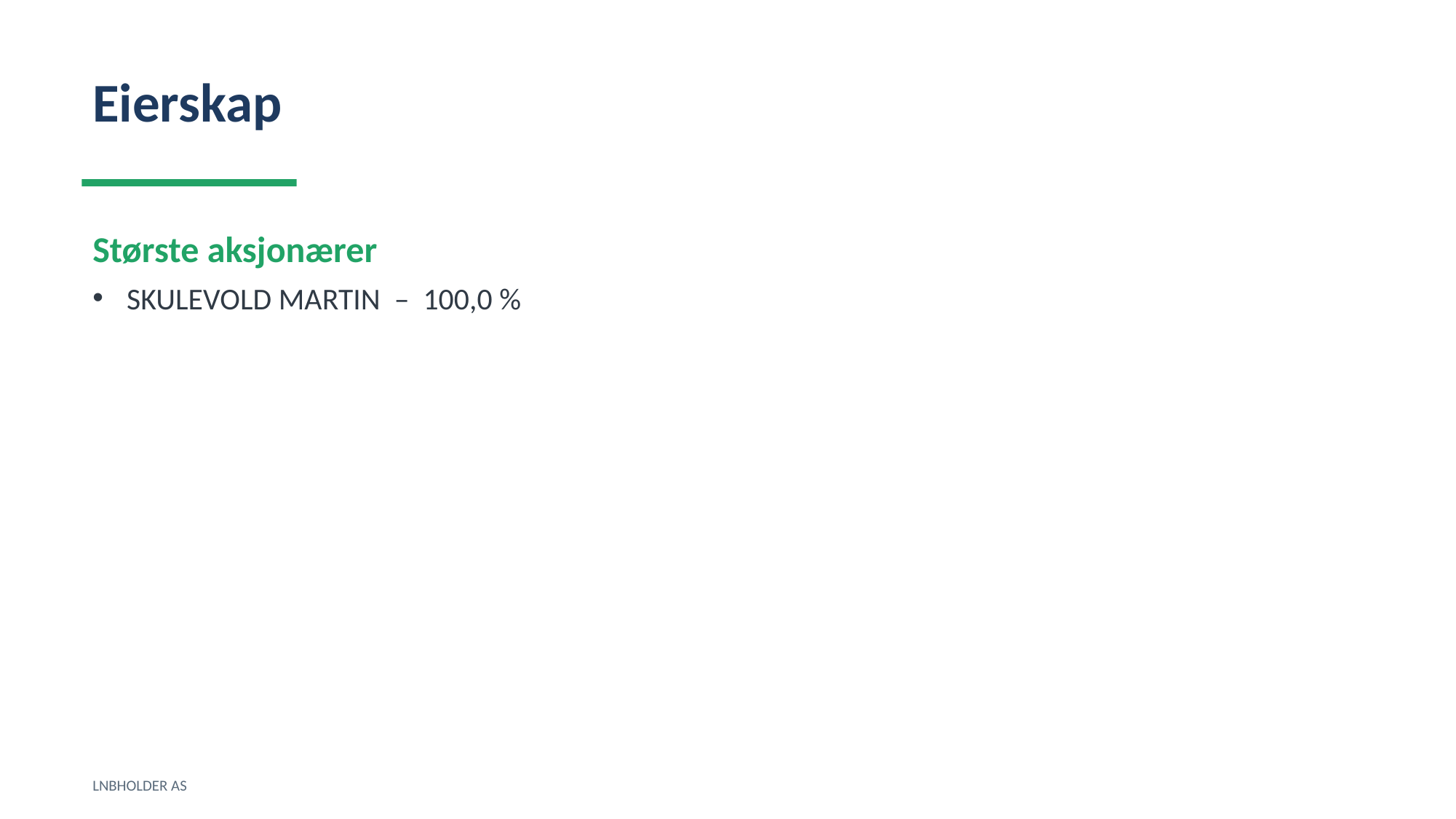

Eierskap

Største aksjonærer
SKULEVOLD MARTIN  –  100,0 %
LNBHOLDER AS